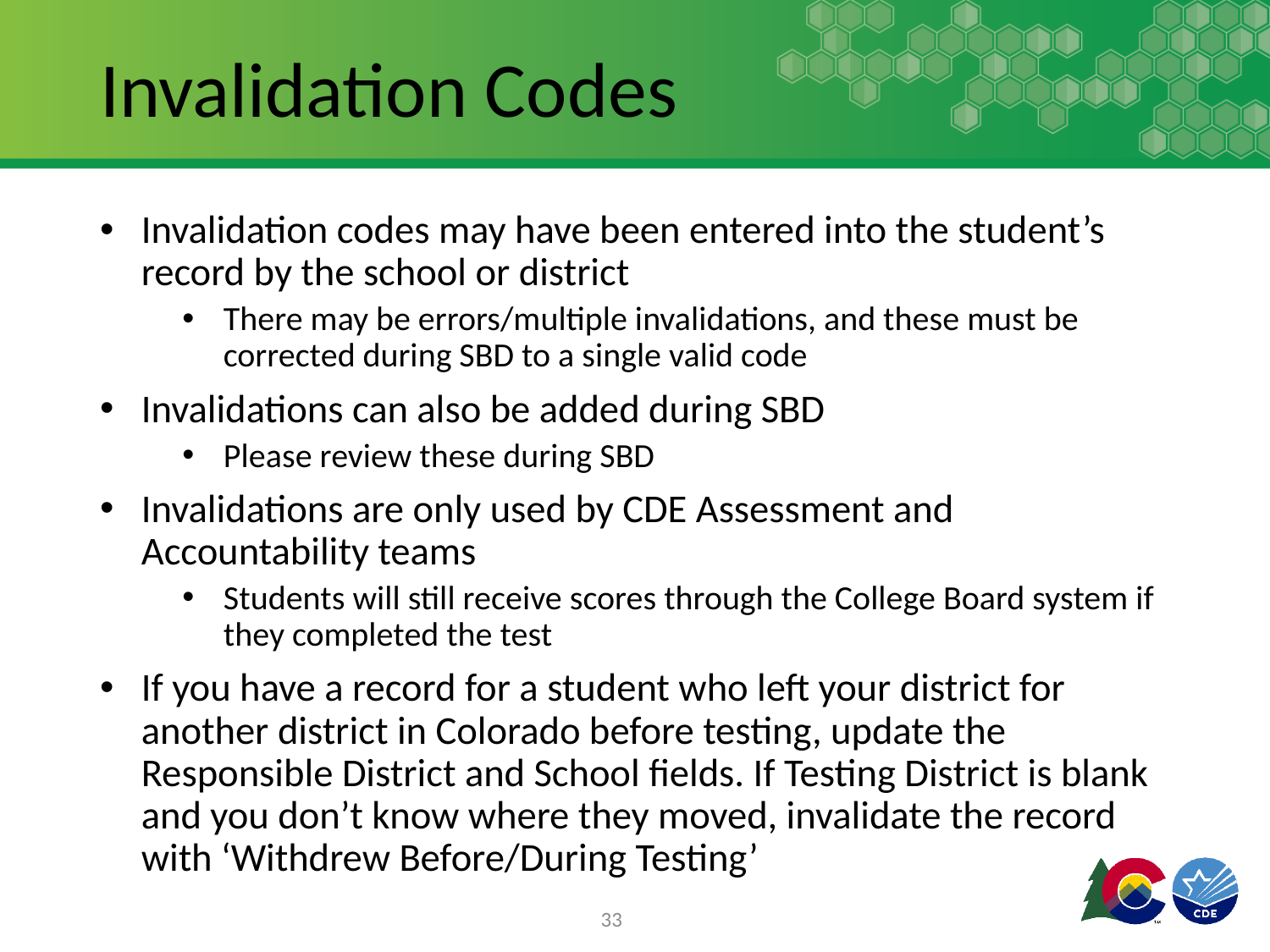

# Invalidation Codes
Invalidation codes may have been entered into the student’s record by the school or district
There may be errors/multiple invalidations, and these must be corrected during SBD to a single valid code
Invalidations can also be added during SBD
Please review these during SBD
Invalidations are only used by CDE Assessment and Accountability teams
Students will still receive scores through the College Board system if they completed the test
If you have a record for a student who left your district for another district in Colorado before testing, update the Responsible District and School fields. If Testing District is blank and you don’t know where they moved, invalidate the record with ‘Withdrew Before/During Testing’
33